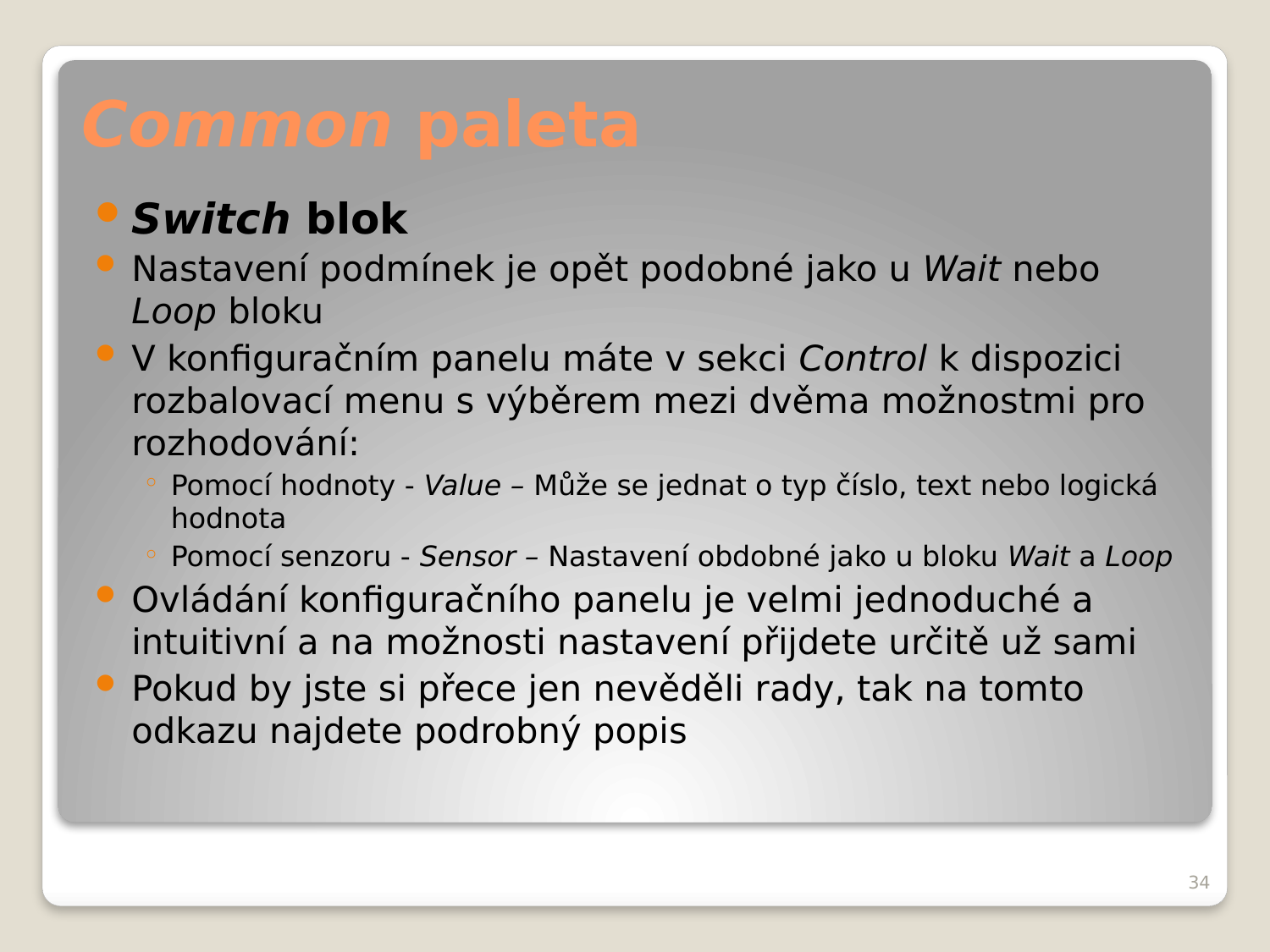

# Common paleta
Switch blok
Nastavení podmínek je opět podobné jako u Wait nebo Loop bloku
V konfiguračním panelu máte v sekci Control k dispozici rozbalovací menu s výběrem mezi dvěma možnostmi pro rozhodování:
Pomocí hodnoty - Value – Může se jednat o typ číslo, text nebo logická hodnota
Pomocí senzoru - Sensor – Nastavení obdobné jako u bloku Wait a Loop
Ovládání konfiguračního panelu je velmi jednoduché a intuitivní a na možnosti nastavení přijdete určitě už sami
Pokud by jste si přece jen nevěděli rady, tak na tomto odkazu najdete podrobný popis

34